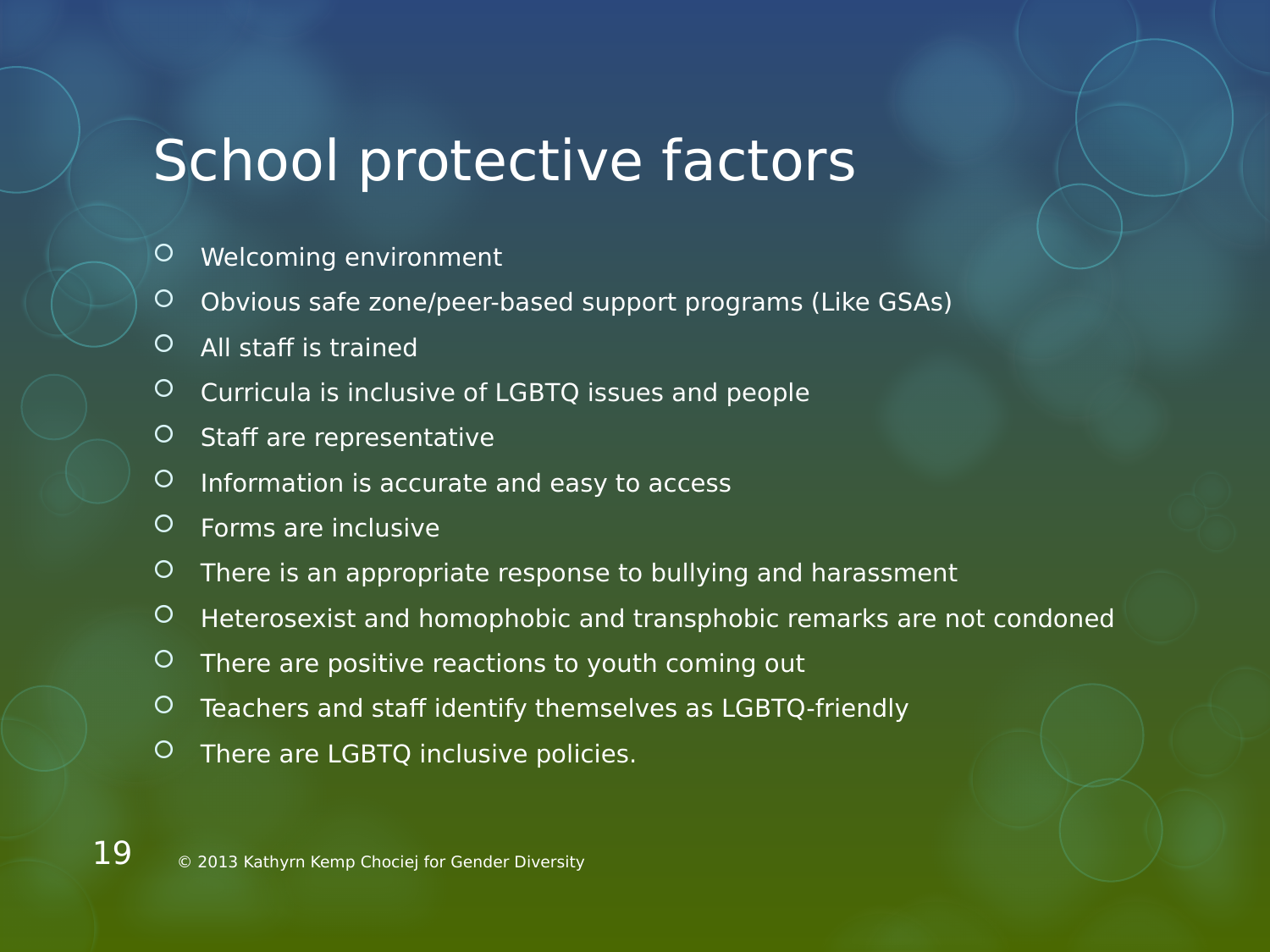

# School protective factors
Welcoming environment
Obvious safe zone/peer-based support programs (Like GSAs)
All staff is trained
Curricula is inclusive of LGBTQ issues and people
Staff are representative
Information is accurate and easy to access
Forms are inclusive
There is an appropriate response to bullying and harassment
Heterosexist and homophobic and transphobic remarks are not condoned
There are positive reactions to youth coming out
Teachers and staff identify themselves as LGBTQ-friendly
There are LGBTQ inclusive policies.

19
© 2013 Kathyrn Kemp Chociej for Gender Diversity